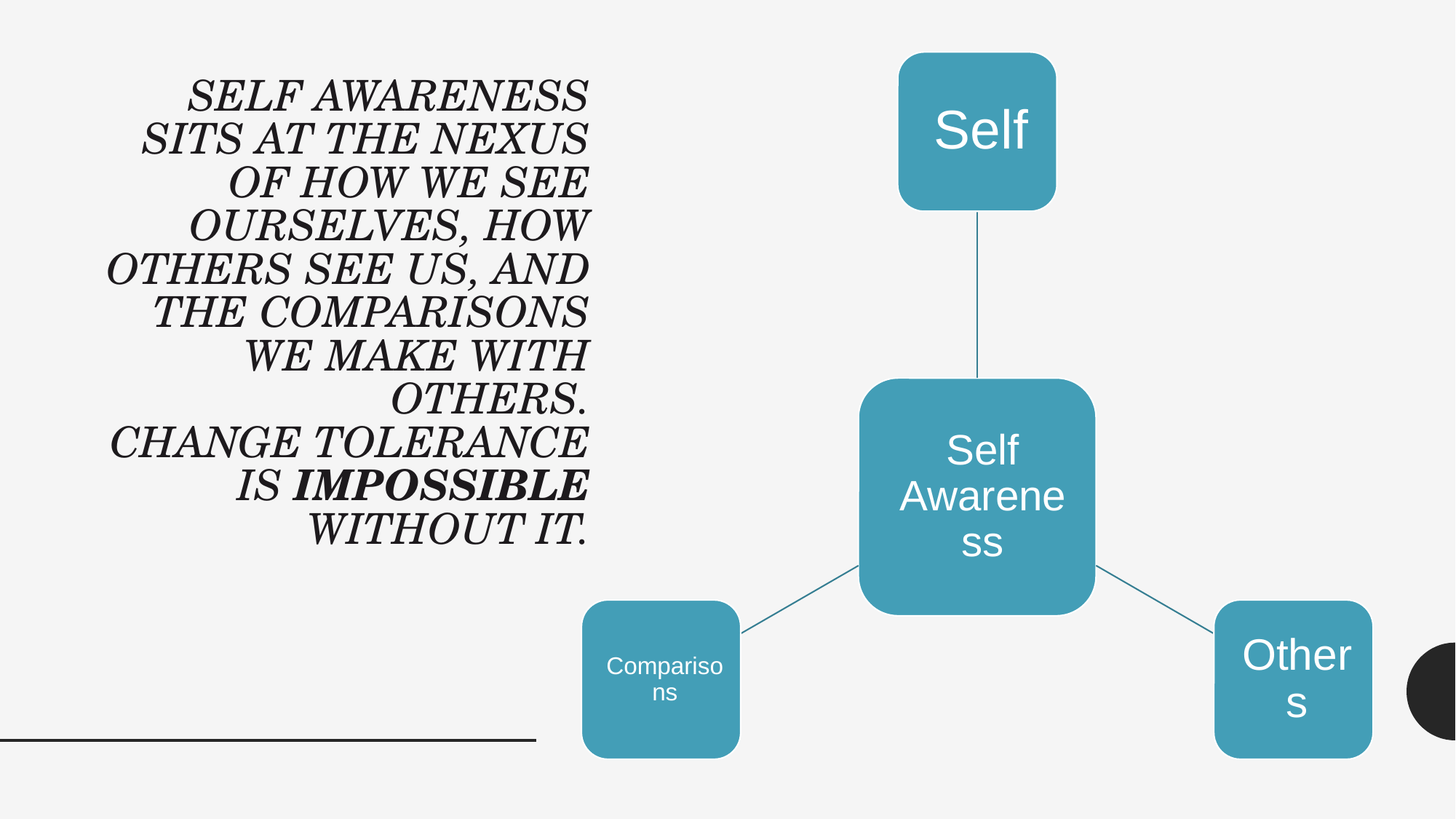

Self Awareness
Self
Others
Comparisons
Self Awareness sits at the nexus of how we see ourselves, how others see us, and the comparisons we make with others.
 CHAnge tolerance is impossible without it.